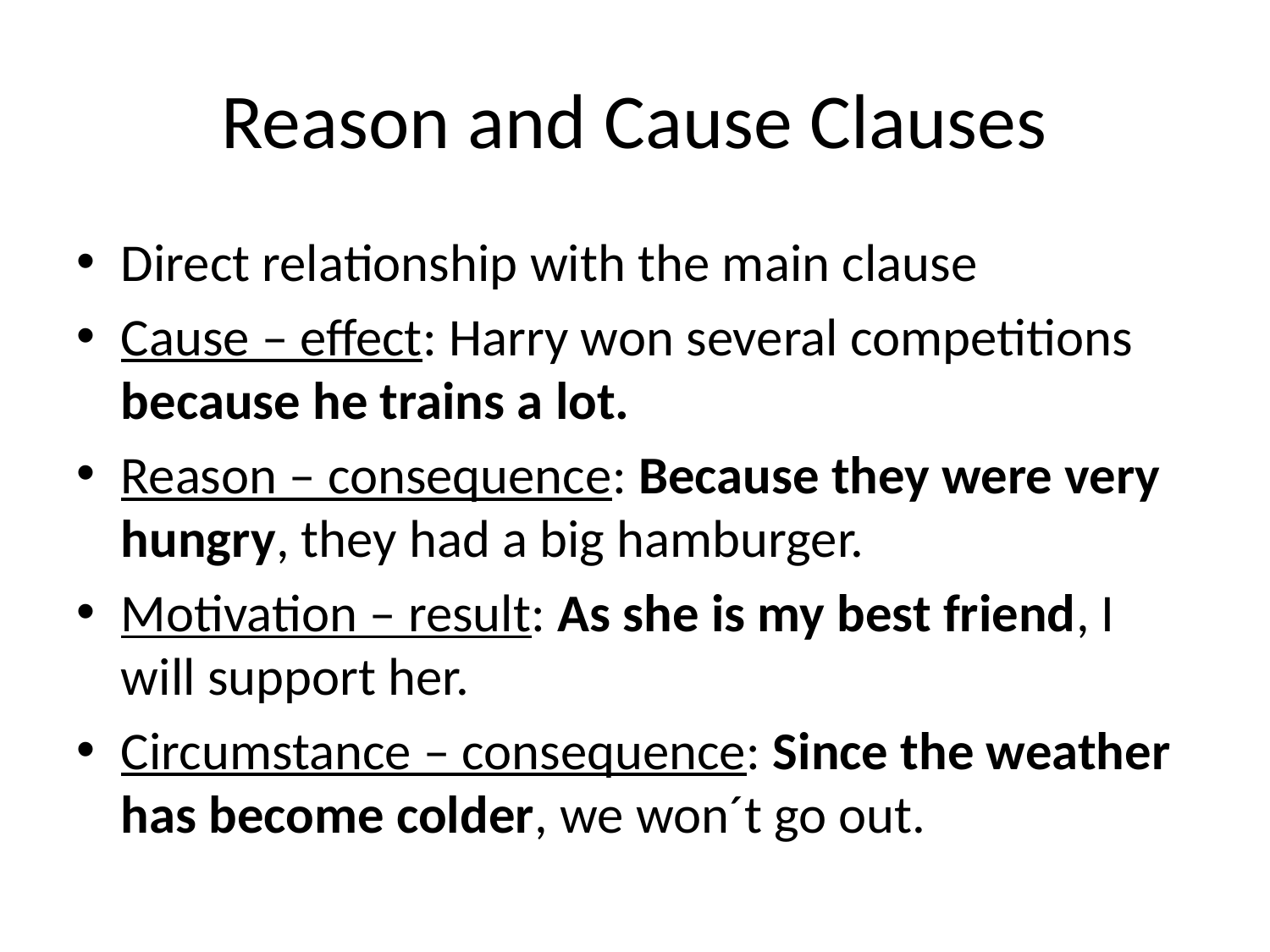

# Reason and Cause Clauses
Direct relationship with the main clause
Cause – effect: Harry won several competitions because he trains a lot.
Reason – consequence: Because they were very hungry, they had a big hamburger.
Motivation – result: As she is my best friend, I will support her.
Circumstance – consequence: Since the weather has become colder, we won´t go out.